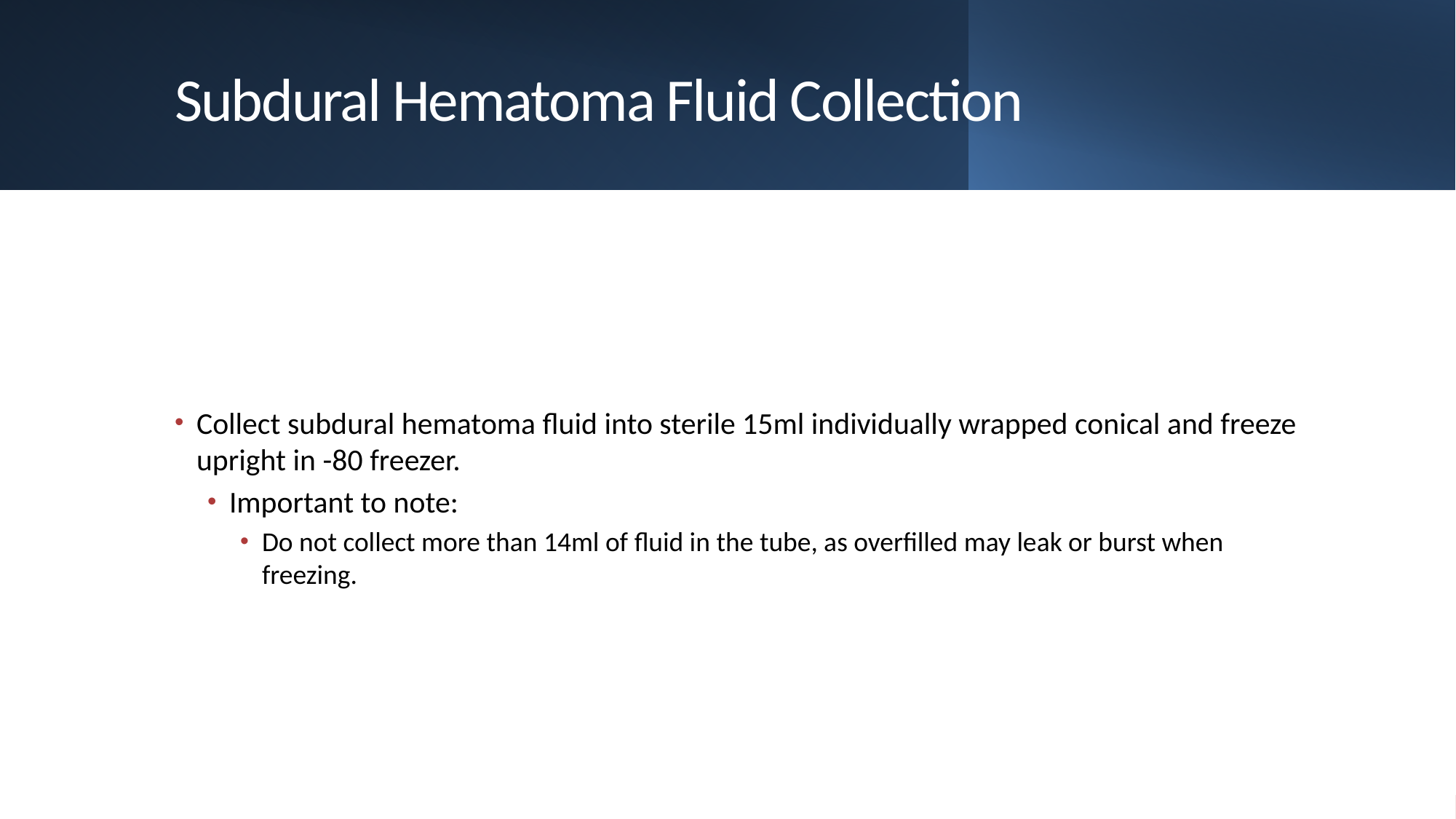

# Subdural Hematoma Fluid Collection
Collect subdural hematoma fluid into sterile 15ml individually wrapped conical and freeze upright in -80 freezer.
Important to note:
Do not collect more than 14ml of fluid in the tube, as overfilled may leak or burst when freezing.